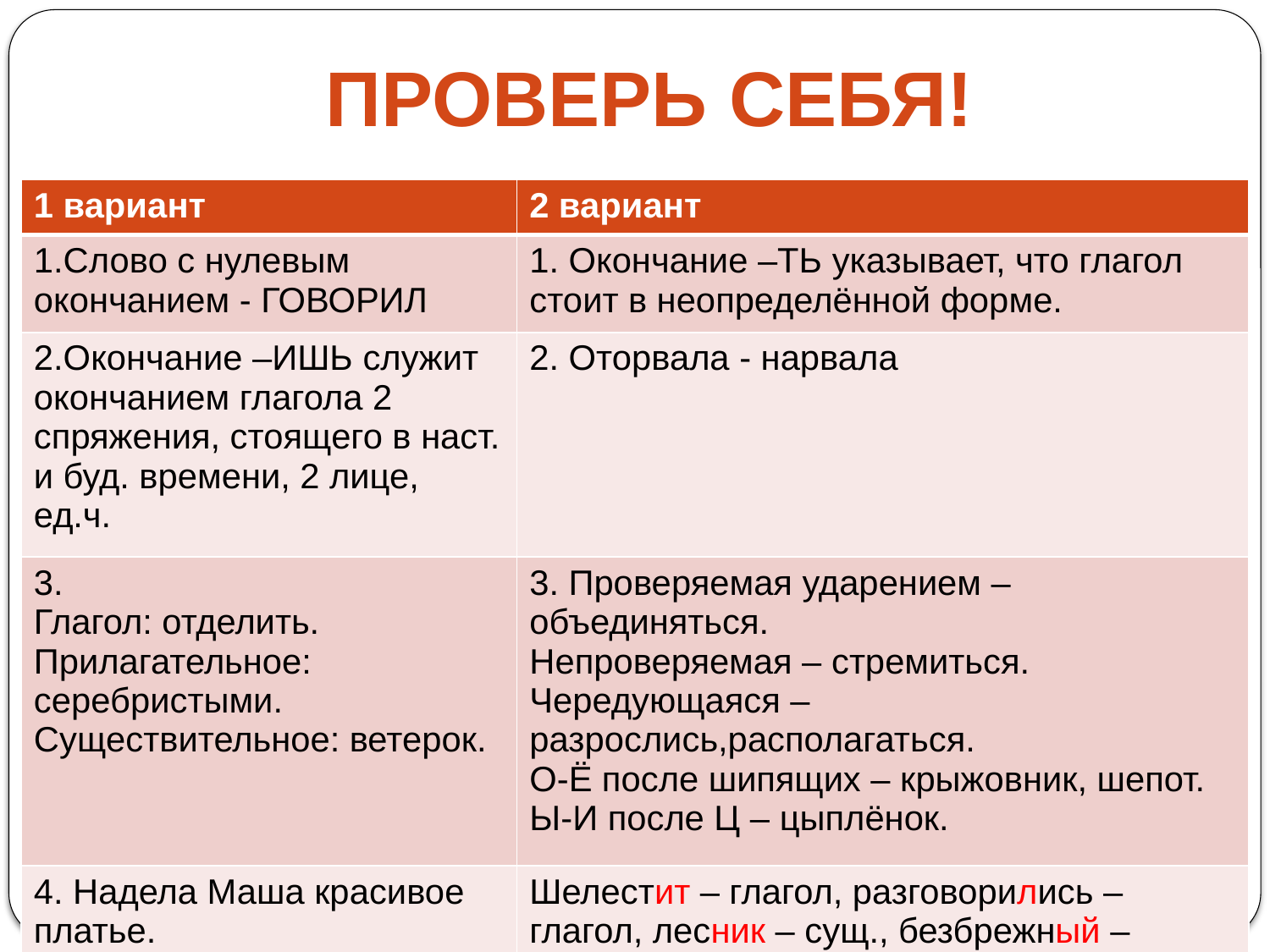

Проверь себя!
| 1 вариант | 2 вариант |
| --- | --- |
| 1.Слово с нулевым окончанием - ГОВОРИЛ | 1. Окончание –ТЬ указывает, что глагол стоит в неопределённой форме. |
| 2.Окончание –ИШЬ служит окончанием глагола 2 спряжения, стоящего в наст. и буд. времени, 2 лице, ед.ч. | 2. Оторвала - нарвала |
| 3. Глагол: отделить. Прилагательное: серебристыми. Существительное: ветерок. | 3. Проверяемая ударением – объединяться. Непроверяемая – стремиться. Чередующаяся – разрослись,располагаться. О-Ё после шипящих – крыжовник, шепот. Ы-И после Ц – цыплёнок. |
| 4. Надела Маша красивое платье. | Шелестит – глагол, разговорились – глагол, лесник – сущ., безбрежный –прилаг. |